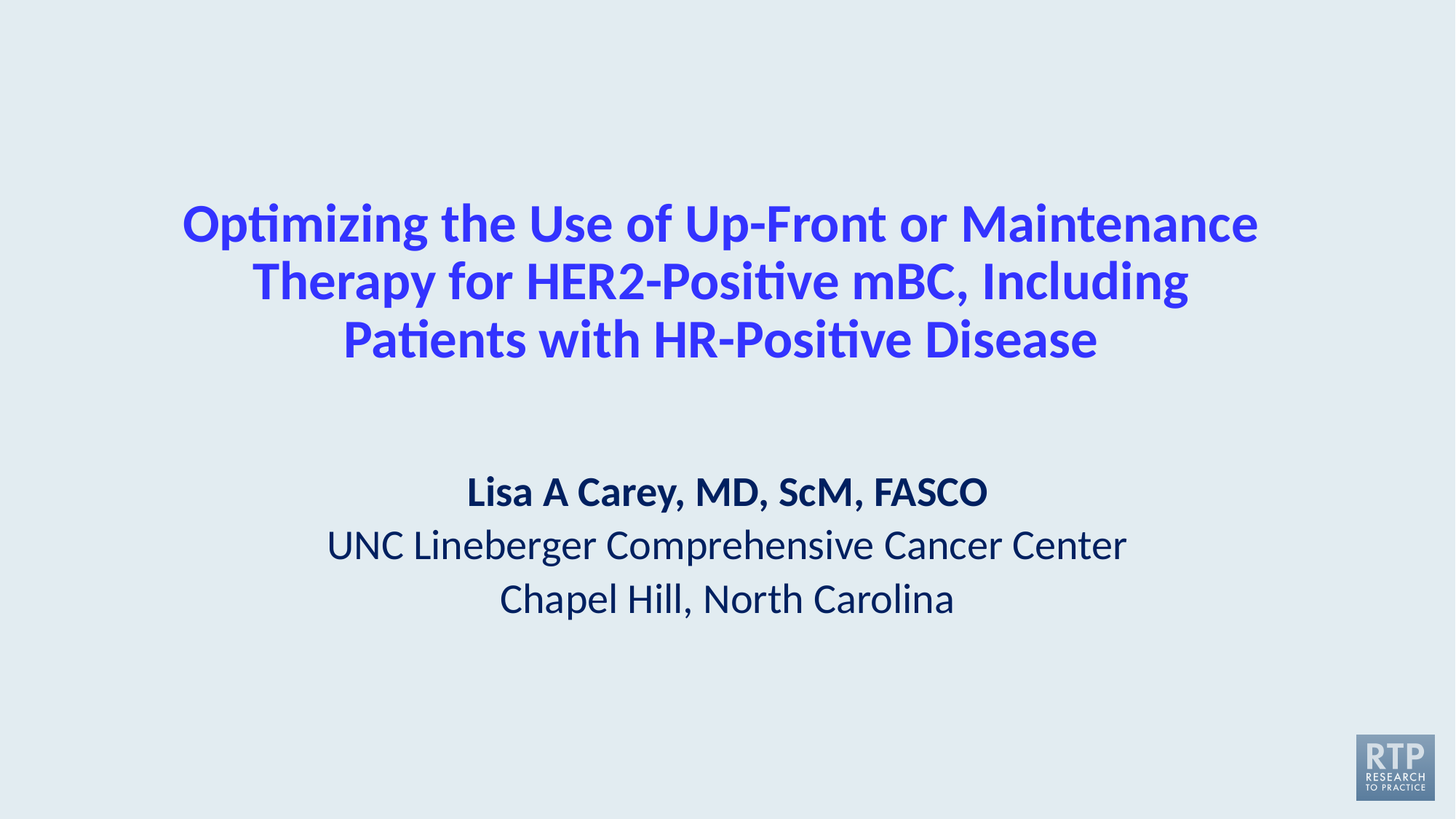

# Optimizing the Use of Up-Front or Maintenance Therapy for HER2-Positive mBC, Including Patients with HR-Positive Disease
Lisa A Carey, MD, ScM, FASCO
UNC Lineberger Comprehensive Cancer Center
Chapel Hill, North Carolina